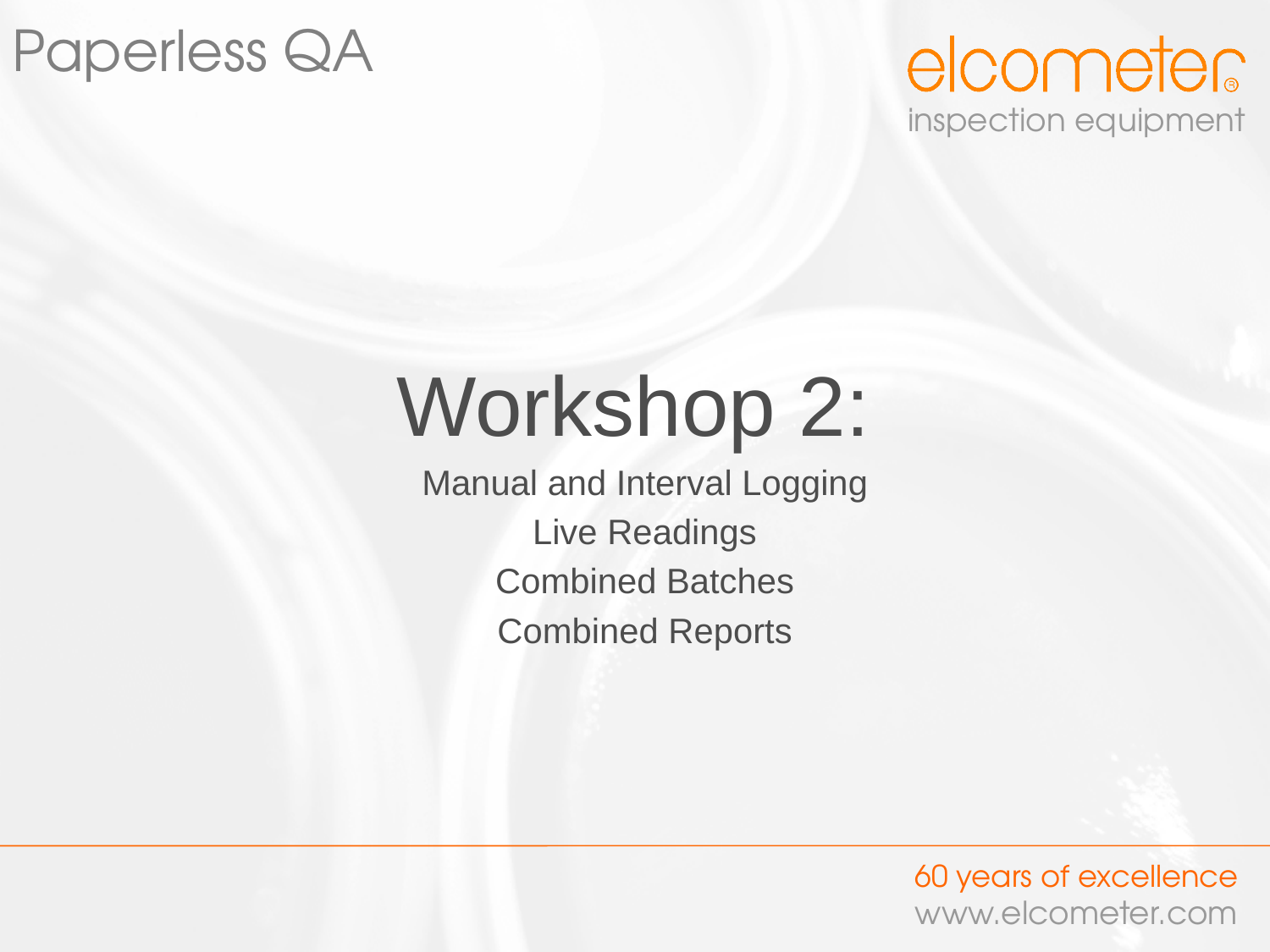

Paperless QA

Workshop 2:
Manual and Interval Logging
Live Readings
Combined Batches
Combined Reports